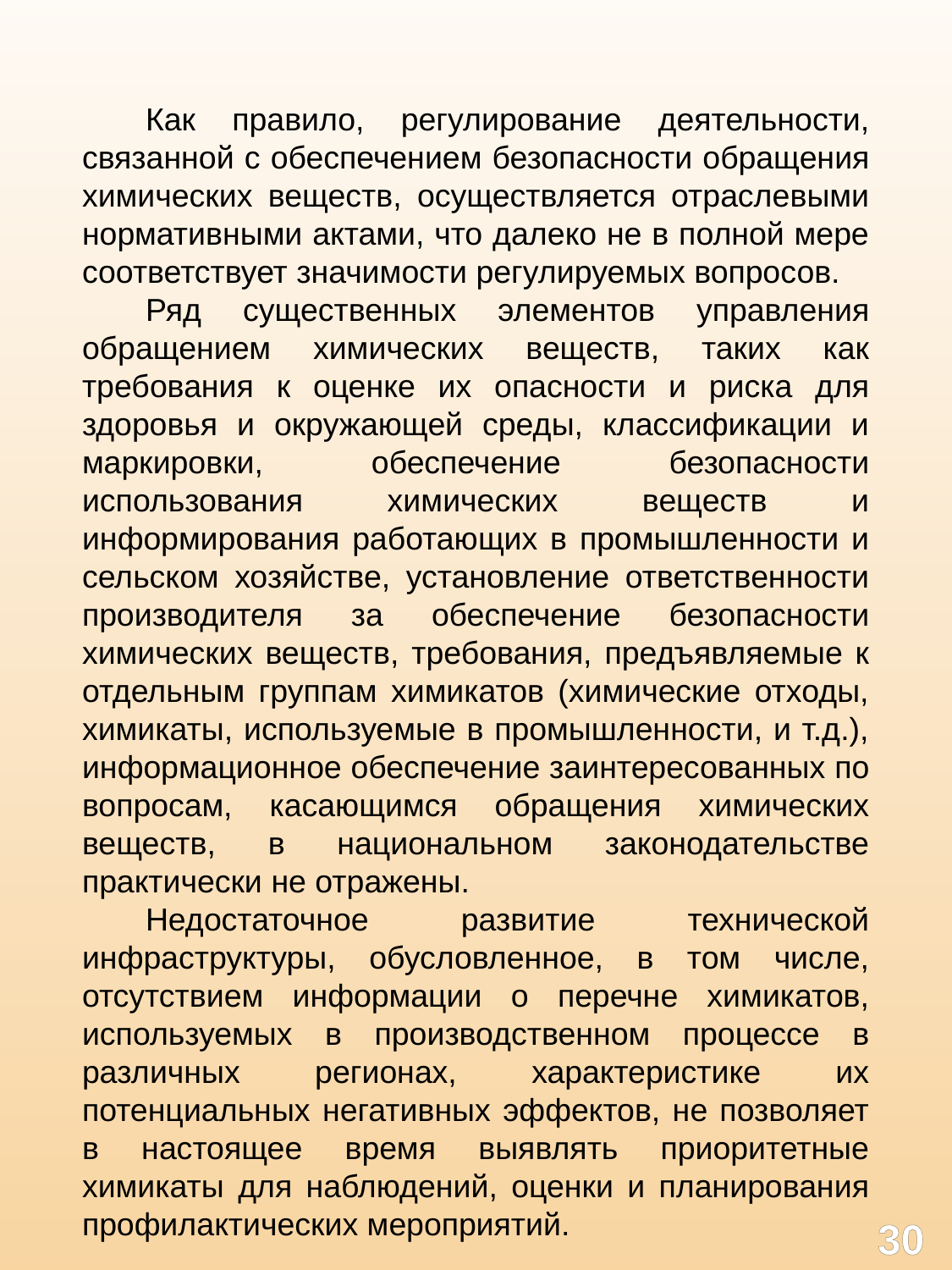

Как правило, регулирование деятельности, связанной с обеспечением безопасности обращения химических веществ, осуществляется отраслевыми нормативными актами, что далеко не в полной мере соответствует значимости регулируемых вопросов.
Ряд существенных элементов управления обращением химических веществ, таких как требования к оценке их опасности и риска для здоровья и окружающей среды, классификации и маркировки, обеспечение безопасности использования химических веществ и информирования работающих в промышленности и сельском хозяйстве, установление ответственности производителя за обеспечение безопасности химических веществ, требования, предъявляемые к отдельным группам химикатов (химические отходы, химикаты, используемые в промышленности, и т.д.), информационное обеспечение заинтересованных по вопросам, касающимся обращения химических веществ, в национальном законодательстве практически не отражены.
Недостаточное развитие технической инфраструктуры, обусловленное, в том числе, отсутствием информации о перечне химикатов, используемых в производственном процессе в различных регионах, характеристике их потенциальных негативных эффектов, не позволяет в настоящее время выявлять приоритетные химикаты для наблюдений, оценки и планирования профилактических мероприятий.
30